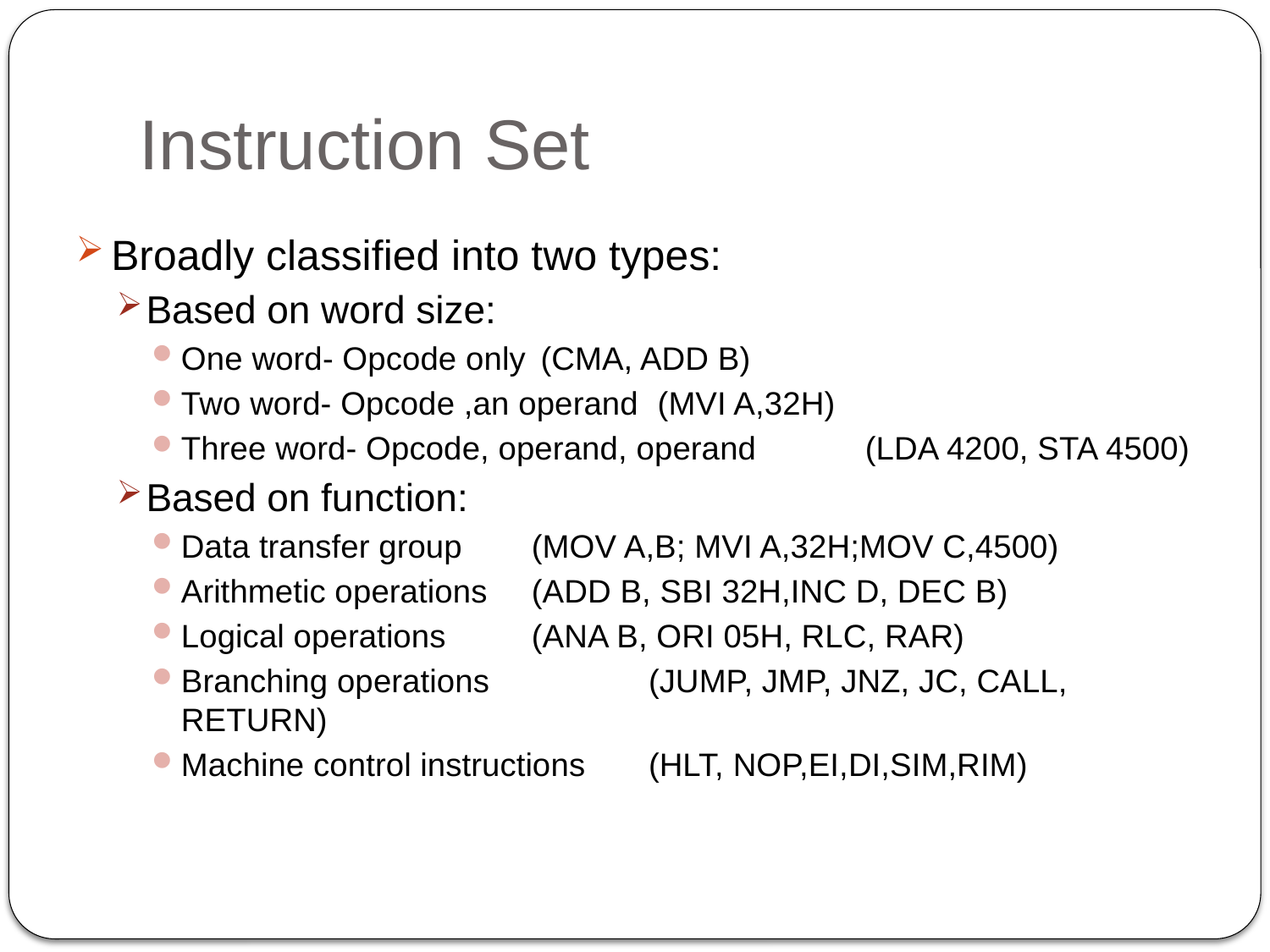

# Instruction Set
Broadly classified into two types:
Based on word size:
One word- Opcode only			 (CMA, ADD B)
Two word- Opcode ,an operand 		 (MVI A,32H)
Three word- Opcode, operand, operand            (LDA 4200, STA 4500)
Based on function:
Data transfer group      		(MOV A,B; MVI A,32H;MOV C,4500)
Arithmetic operations		(ADD B, SBI 32H,INC D, DEC B)
Logical operations			(ANA B, ORI 05H, RLC, RAR)
Branching operations	          	(JUMP, JMP, JNZ, JC, CALL, 									RETURN)
Machine control instructions		(HLT, NOP,EI,DI,SIM,RIM)